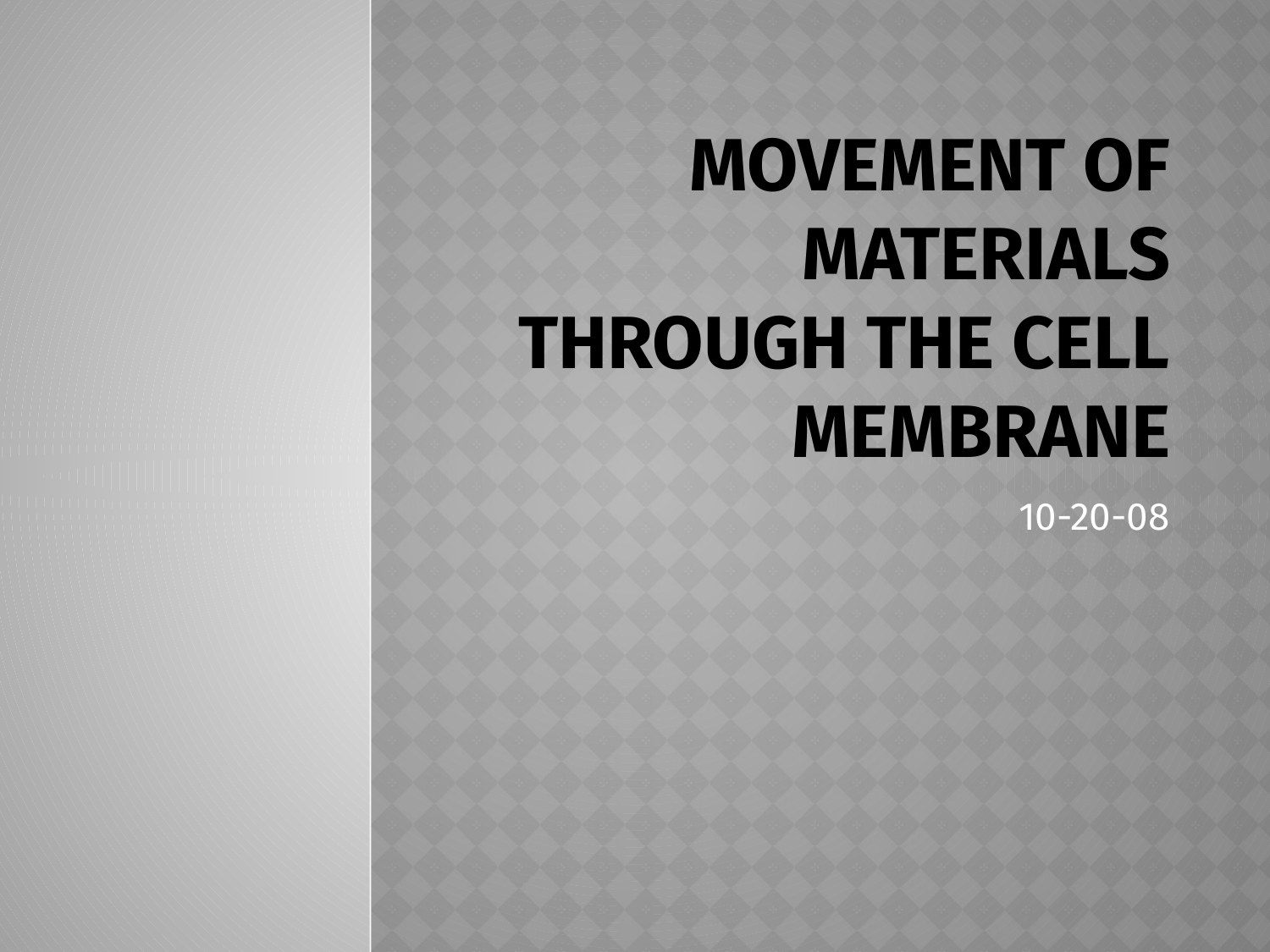

# Movement of Materials Through the Cell Membrane
10-20-08